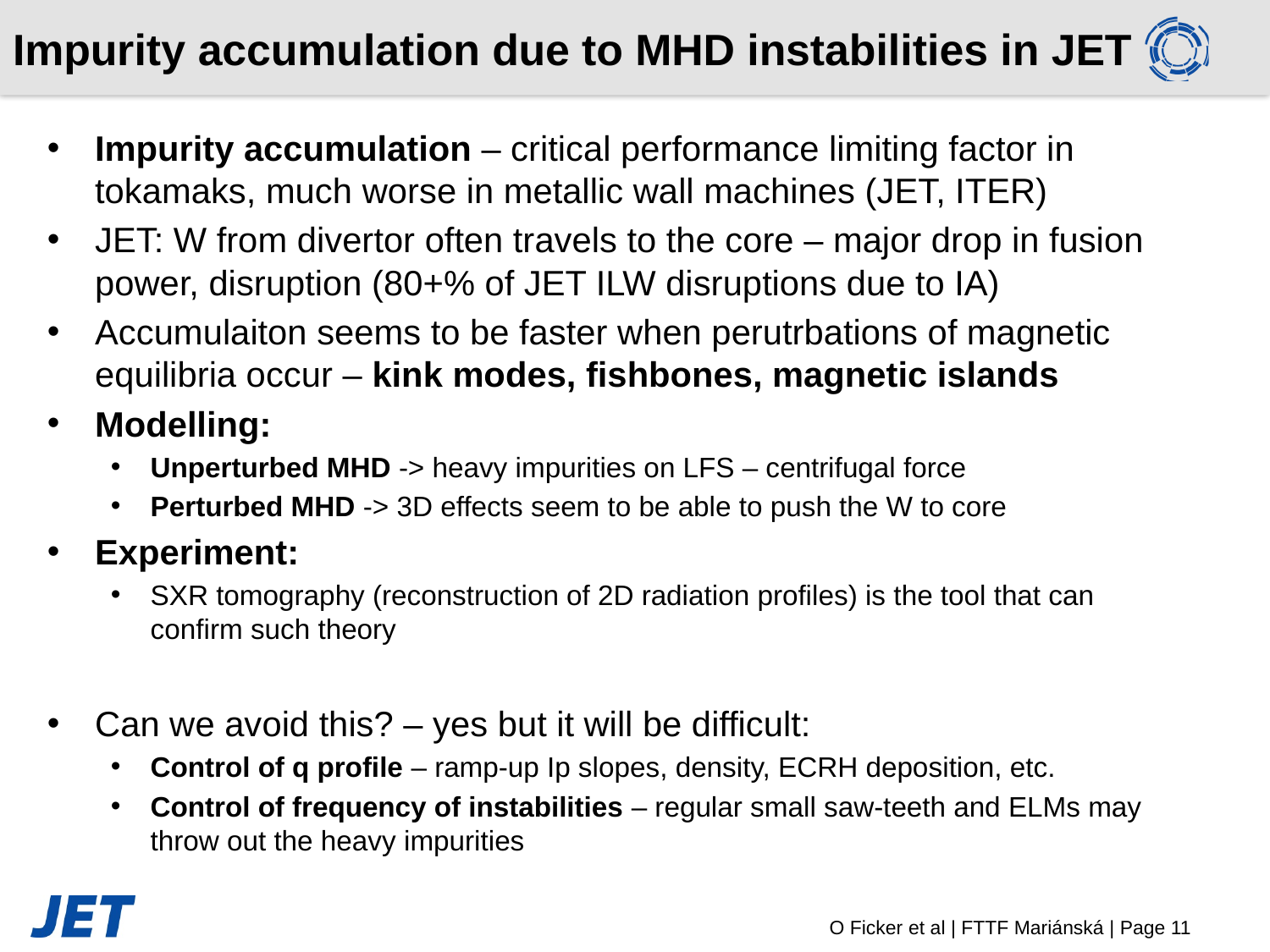

# Impurity accumulation due to MHD instabilities in JET
Impurity accumulation – critical performance limiting factor in tokamaks, much worse in metallic wall machines (JET, ITER)
JET: W from divertor often travels to the core – major drop in fusion power, disruption (80+% of JET ILW disruptions due to IA)
Accumulaiton seems to be faster when perutrbations of magnetic equilibria occur – kink modes, fishbones, magnetic islands
Modelling:
Unperturbed MHD -> heavy impurities on LFS – centrifugal force
Perturbed MHD -> 3D effects seem to be able to push the W to core
Experiment:
SXR tomography (reconstruction of 2D radiation profiles) is the tool that can confirm such theory

Can we avoid this? – yes but it will be difficult:
Control of q profile – ramp-up Ip slopes, density, ECRH deposition, etc.
Control of frequency of instabilities – regular small saw-teeth and ELMs may throw out the heavy impurities
O Ficker et al | FTTF Mariánská | Page 11